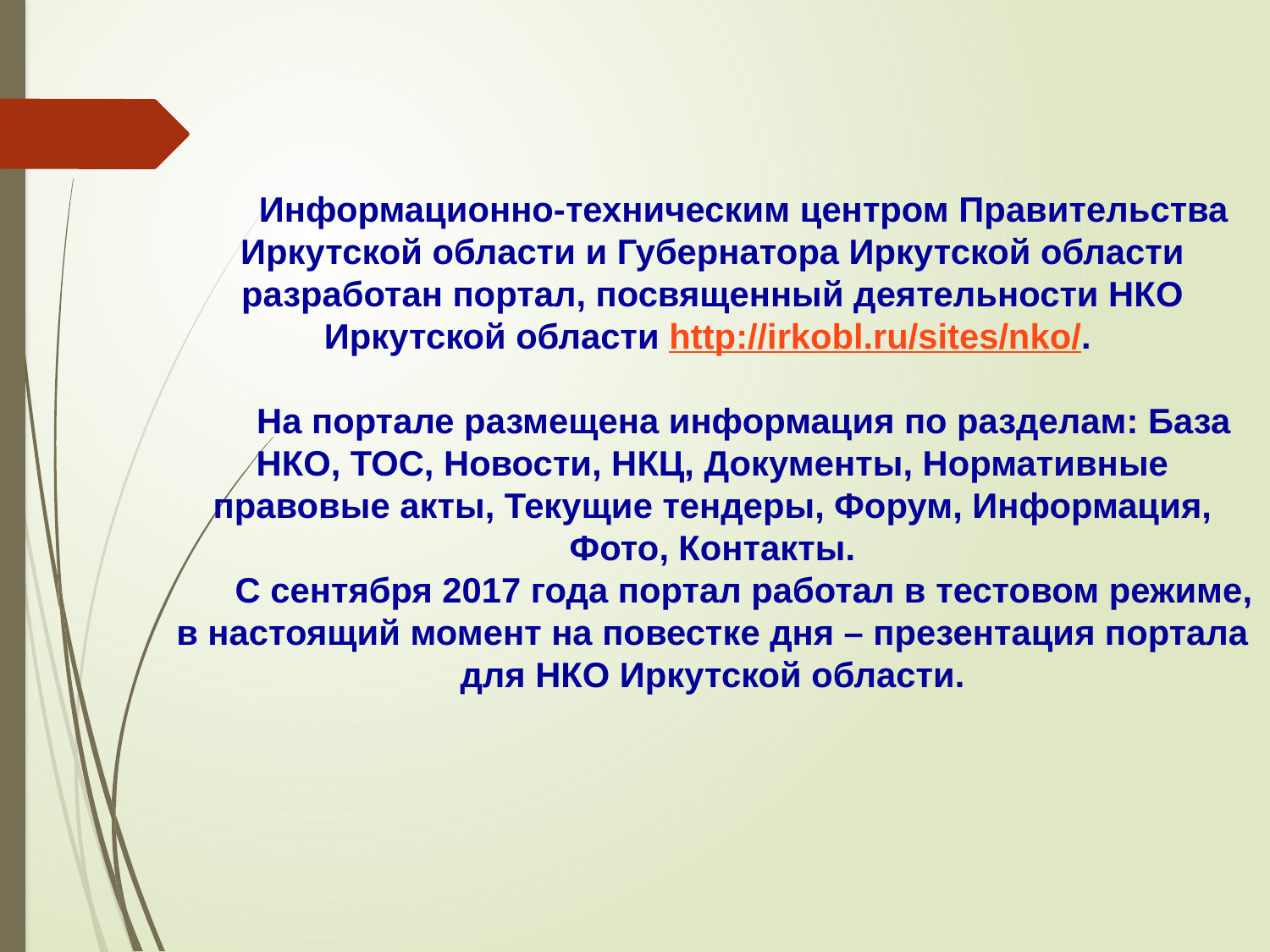

Информационно-техническим центром Правительства Иркутской области и Губернатора Иркутской области разработан портал, посвященный деятельности НКО Иркутской области http://irkobl.ru/sites/nko/.

На портале размещена информация по разделам: База НКО, ТОС, Новости, НКЦ, Документы, Нормативные правовые акты, Текущие тендеры, Форум, Информация, Фото, Контакты.
С сентября 2017 года портал работал в тестовом режиме, в настоящий момент на повестке дня – презентация портала для НКО Иркутской области.